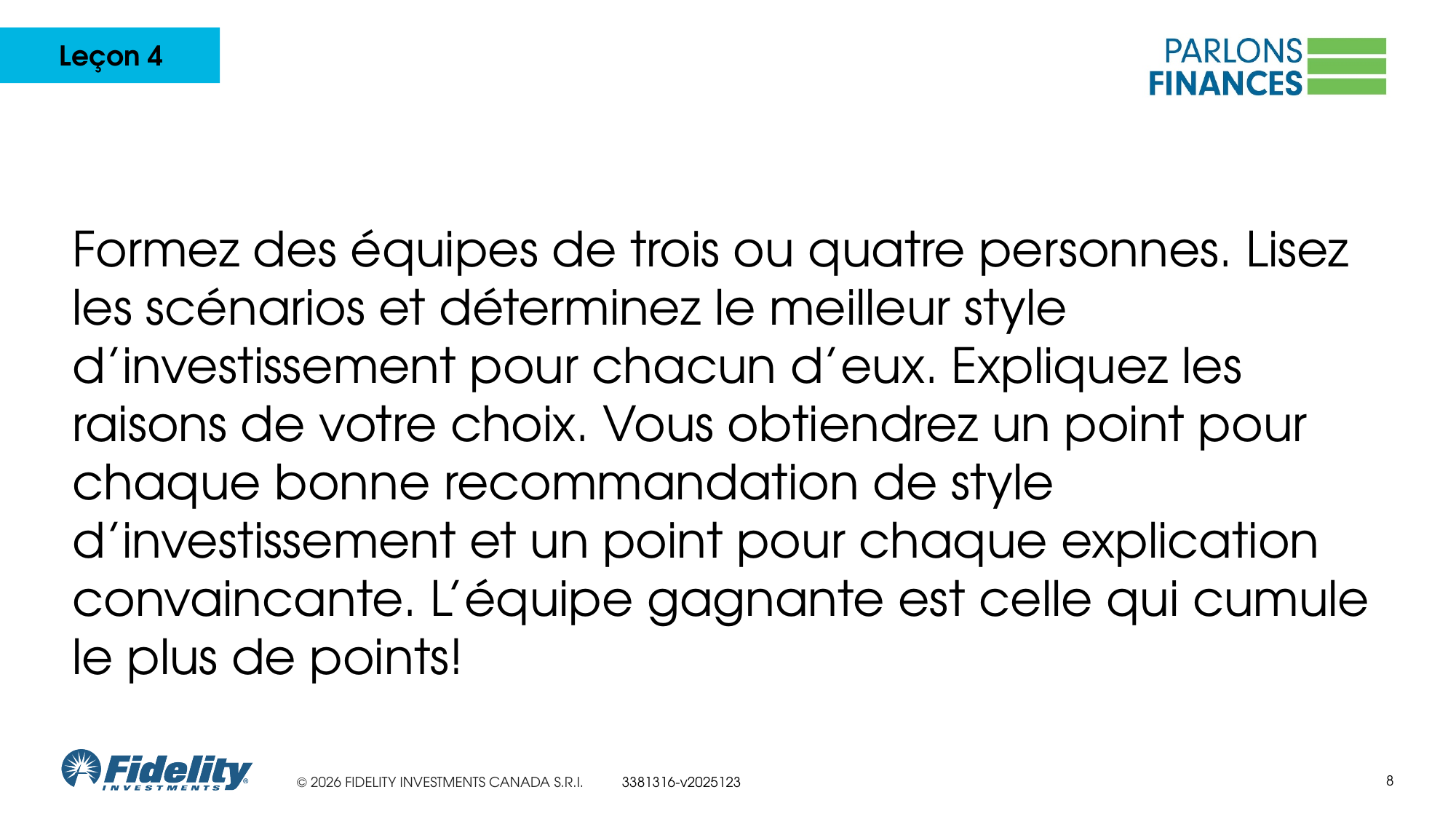

Formez des équipes de trois ou quatre personnes. Lisez les scénarios et déterminez le meilleur style d’investissement pour chacun d’eux. Expliquez les raisons de votre choix. Vous obtiendrez un point pour chaque bonne recommandation de style d’investissement et un point pour chaque explication convaincante. L’équipe gagnante est celle qui cumule le plus de points!
8